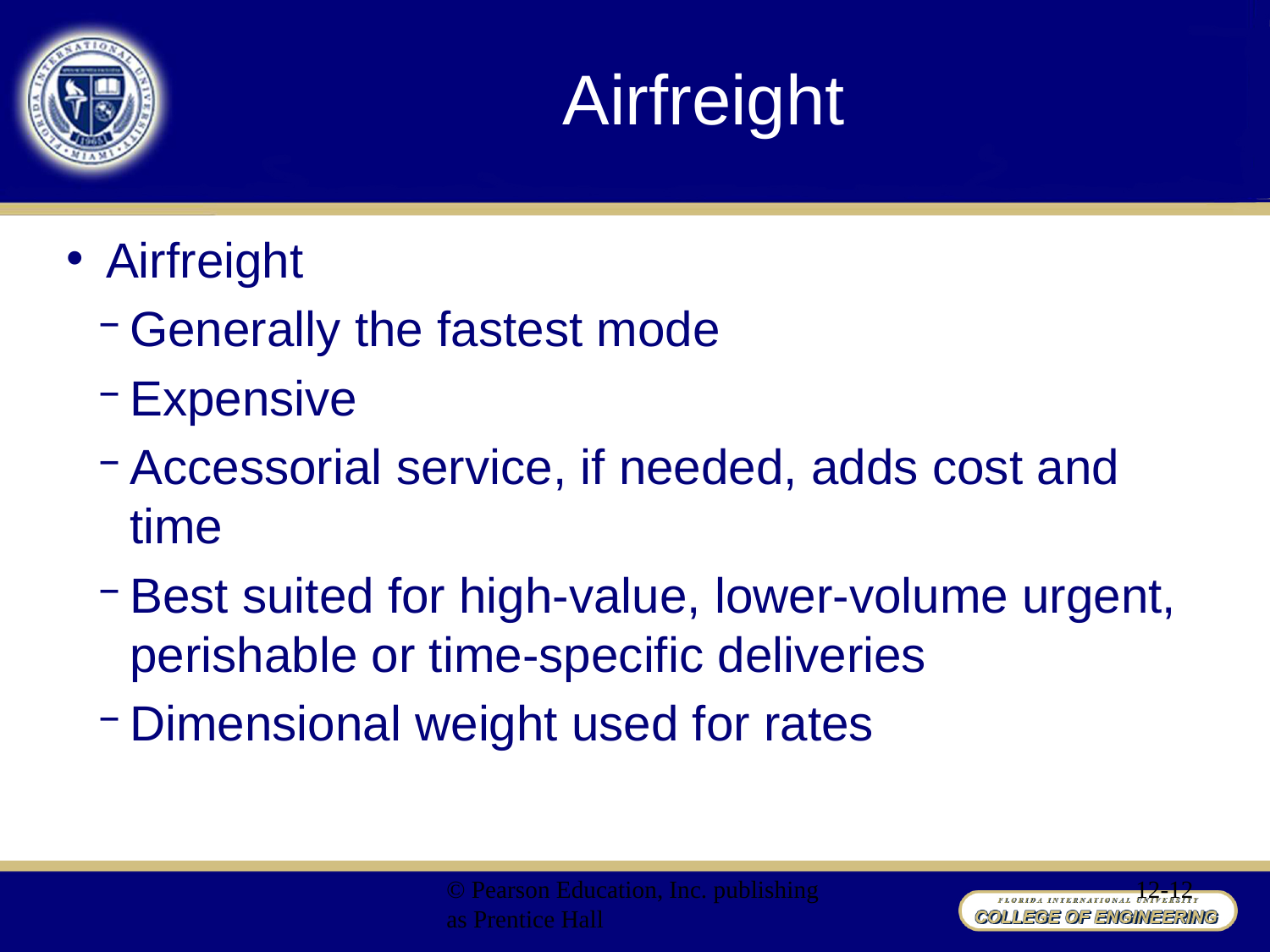

# Airfreight
Airfreight
Generally the fastest mode
Expensive
Accessorial service, if needed, adds cost and time
Best suited for high-value, lower-volume urgent, perishable or time-specific deliveries
Dimensional weight used for rates

© Pearson Education, Inc. publishing as Prentice Hall
12-12